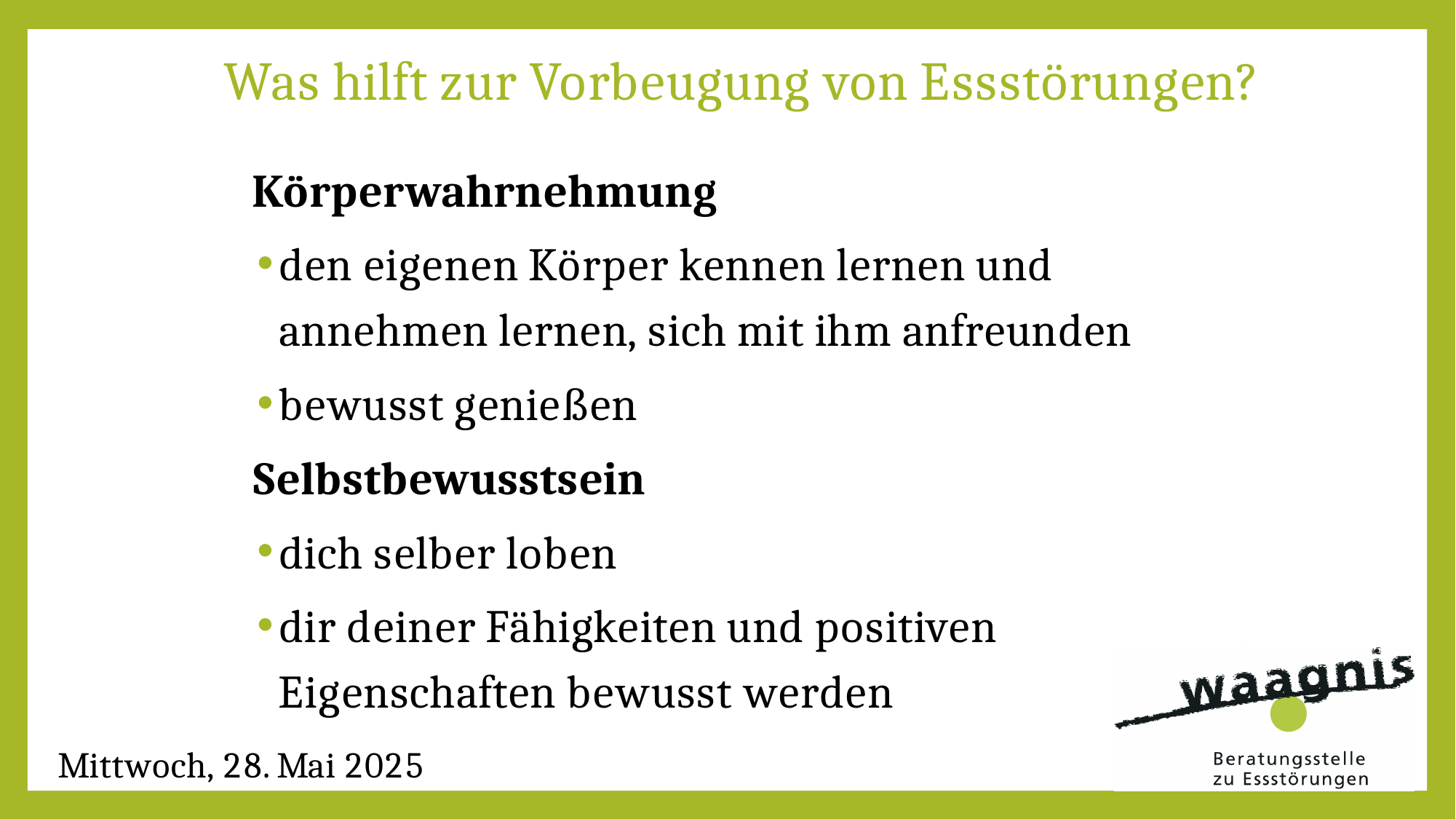

# Was hilft zur Vorbeugung von Essstörungen?
Körperwahrnehmung
den eigenen Körper kennen lernen und annehmen lernen, sich mit ihm anfreunden
bewusst genießen
Selbstbewusstsein
dich selber loben
dir deiner Fähigkeiten und positiven Eigenschaften bewusst werden